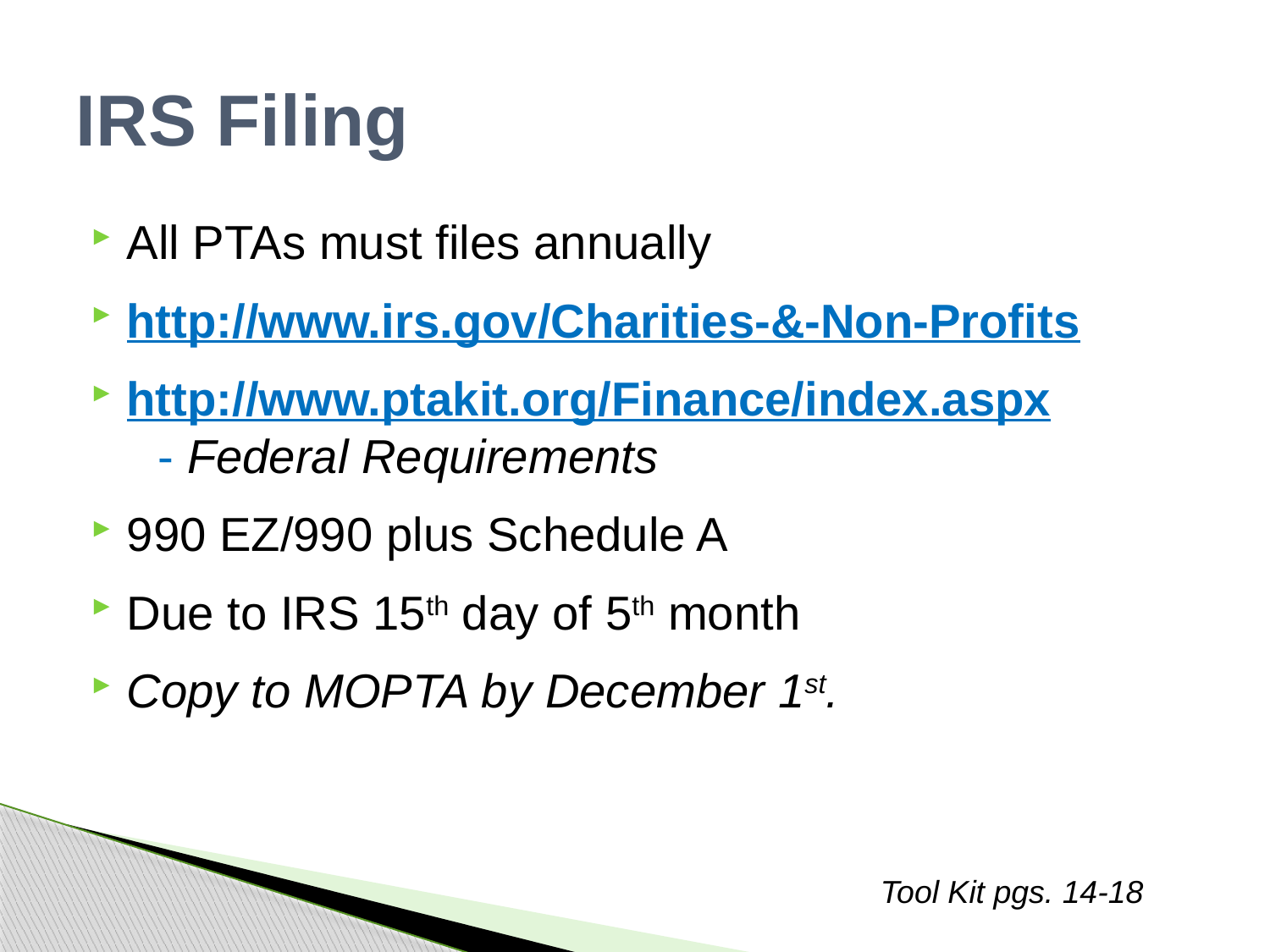

# IRS Filing
All PTAs must files annually
http://www.irs.gov/Charities-&-Non-Profits
http://www.ptakit.org/Finance/index.aspx
     - Federal Requirements
990 EZ/990 plus Schedule A
Due to IRS 15th day of 5th month
Copy to MOPTA by December 1st.
Tool Kit pgs. 14-18